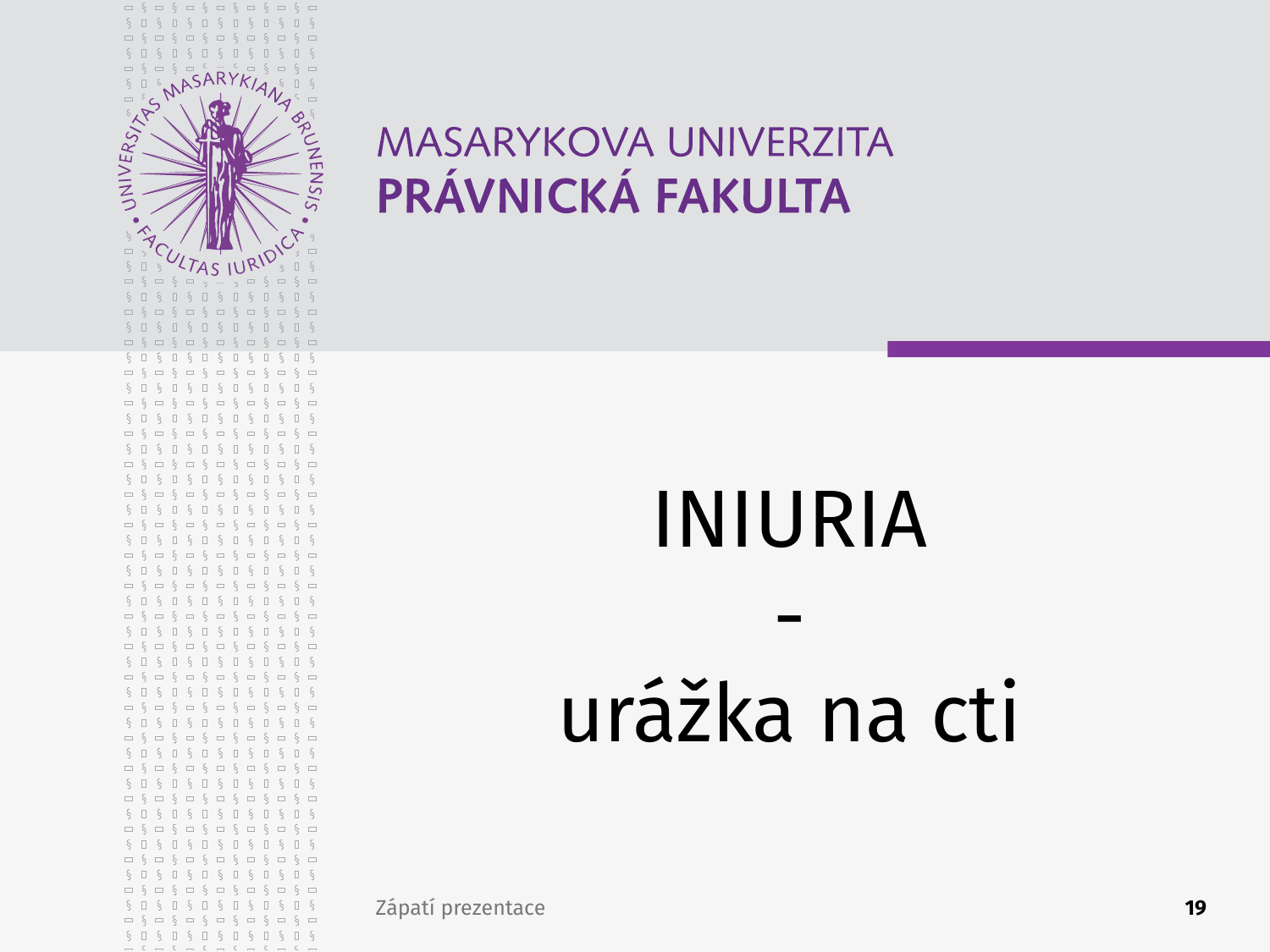

# INIURIA - urážka na cti
Zápatí prezentace
19